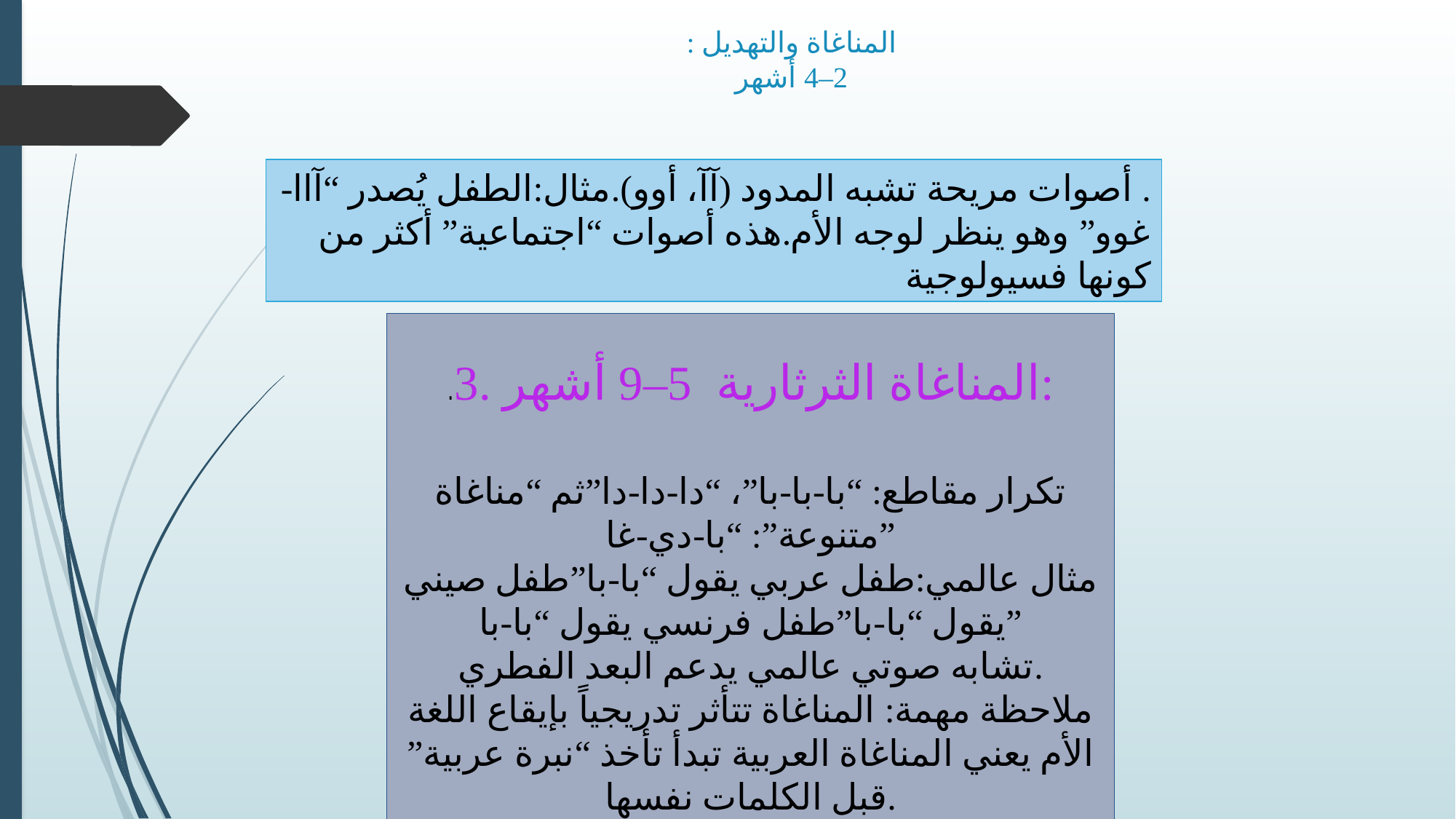

# المناغاة والتهديل : 2–4 أشهر
. أصوات مريحة تشبه المدود (آآ، أوو).مثال:الطفل يُصدر “آاا-غوو” وهو ينظر لوجه الأم.هذه أصوات “اجتماعية” أكثر من كونها فسيولوجية

.3. المناغاة الثرثارية  5–9 أشهر:

تكرار مقاطع: “با-با-با”، “دا-دا-دا”ثم “مناغاة متنوعة”: “با-دي-غا”
مثال عالمي:طفل عربي يقول “با-با”طفل صيني يقول “با-با”طفل فرنسي يقول “با-با”
تشابه صوتي عالمي يدعم البعد الفطري.
ملاحظة مهمة: المناغاة تتأثر تدريجياً بإيقاع اللغة الأم يعني المناغاة العربية تبدأ تأخذ “نبرة عربية” قبل الكلمات نفسها.